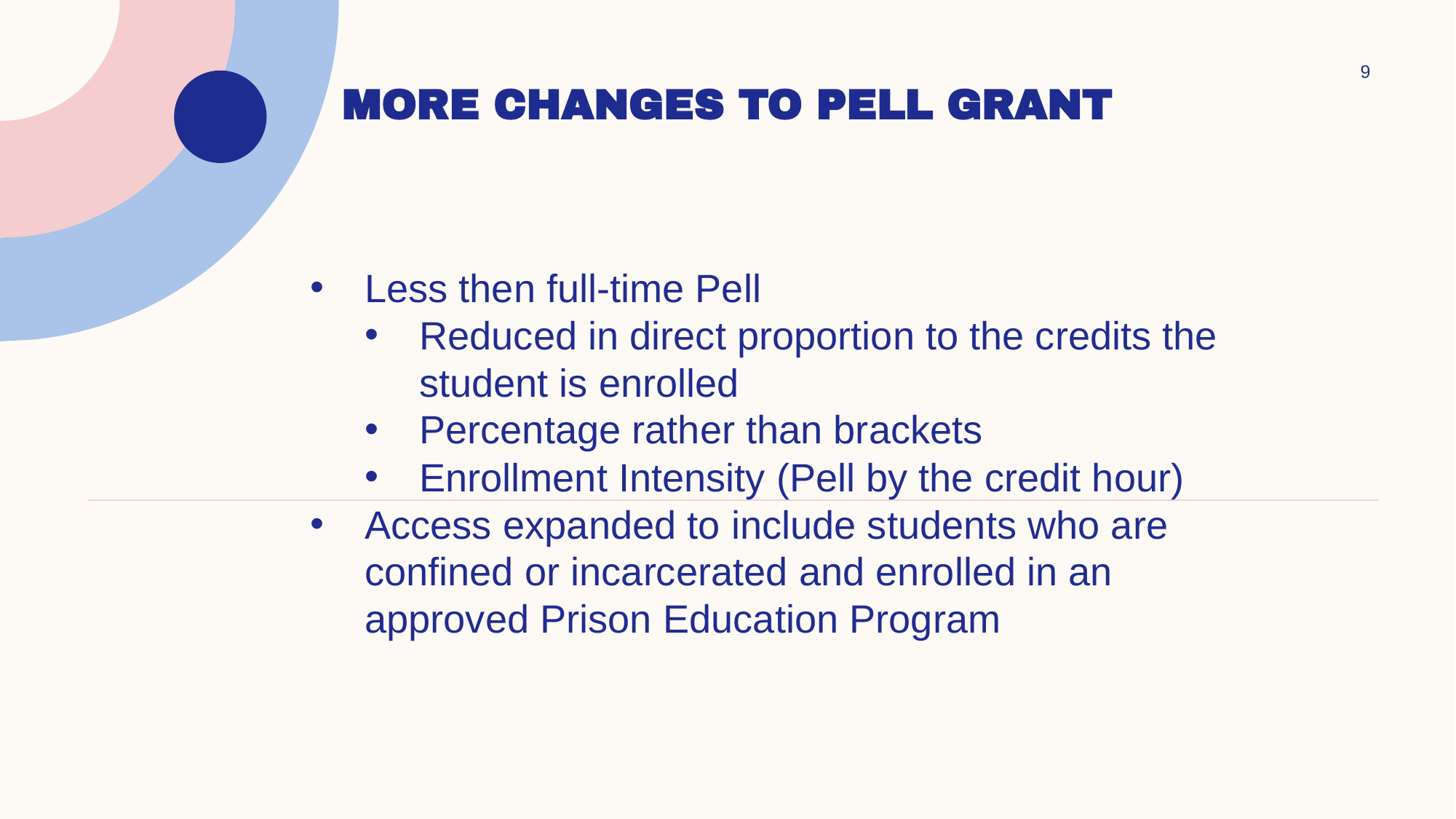

9
# More changes to Pell grant
Less then full-time Pell
Reduced in direct proportion to the credits the student is enrolled
Percentage rather than brackets
Enrollment Intensity (Pell by the credit hour)
Access expanded to include students who are confined or incarcerated and enrolled in an approved Prison Education Program